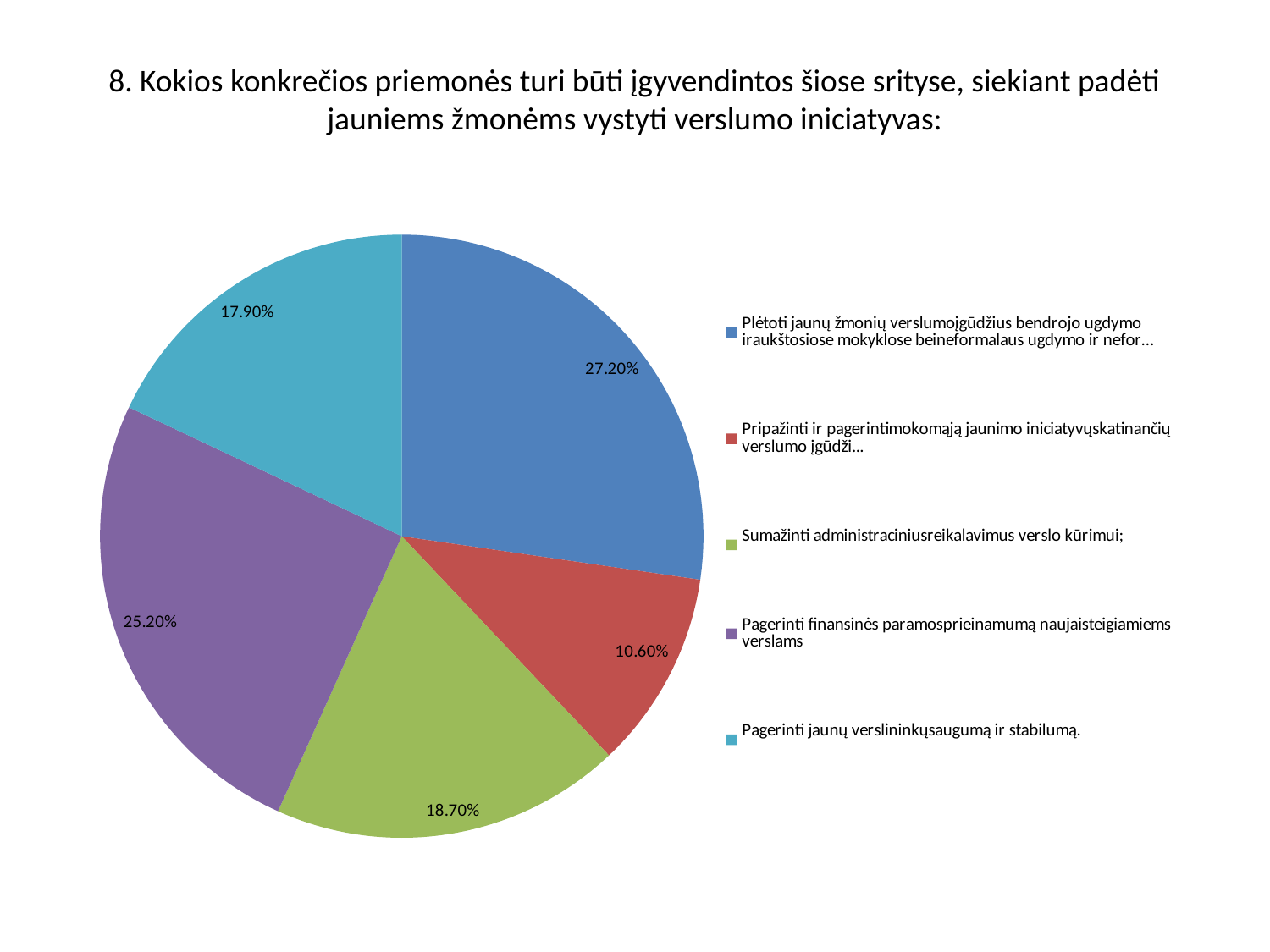

# 8. Kokios konkrečios priemonės turi būti įgyvendintos šiose srityse, siekiant padėti jauniems žmonėms vystyti verslumo iniciatyvas:

### Chart

| Category |  |
|---|---|
| Plėtoti jaunų žmonių verslumoįgūdžius bendrojo ugdymo iraukštosiose mokyklose beineformalaus ugdymo ir nefor… | 0.272 |
| Pripažinti ir pagerintimokomąją jaunimo iniciatyvųskatinančių verslumo įgūdži... | 0.106 |
| Sumažinti administraciniusreikalavimus verslo kūrimui; | 0.187 |
| Pagerinti finansinės paramosprieinamumą naujaisteigiamiems verslams | 0.252 |
| Pagerinti jaunų verslininkųsaugumą ir stabilumą. | 0.179 |